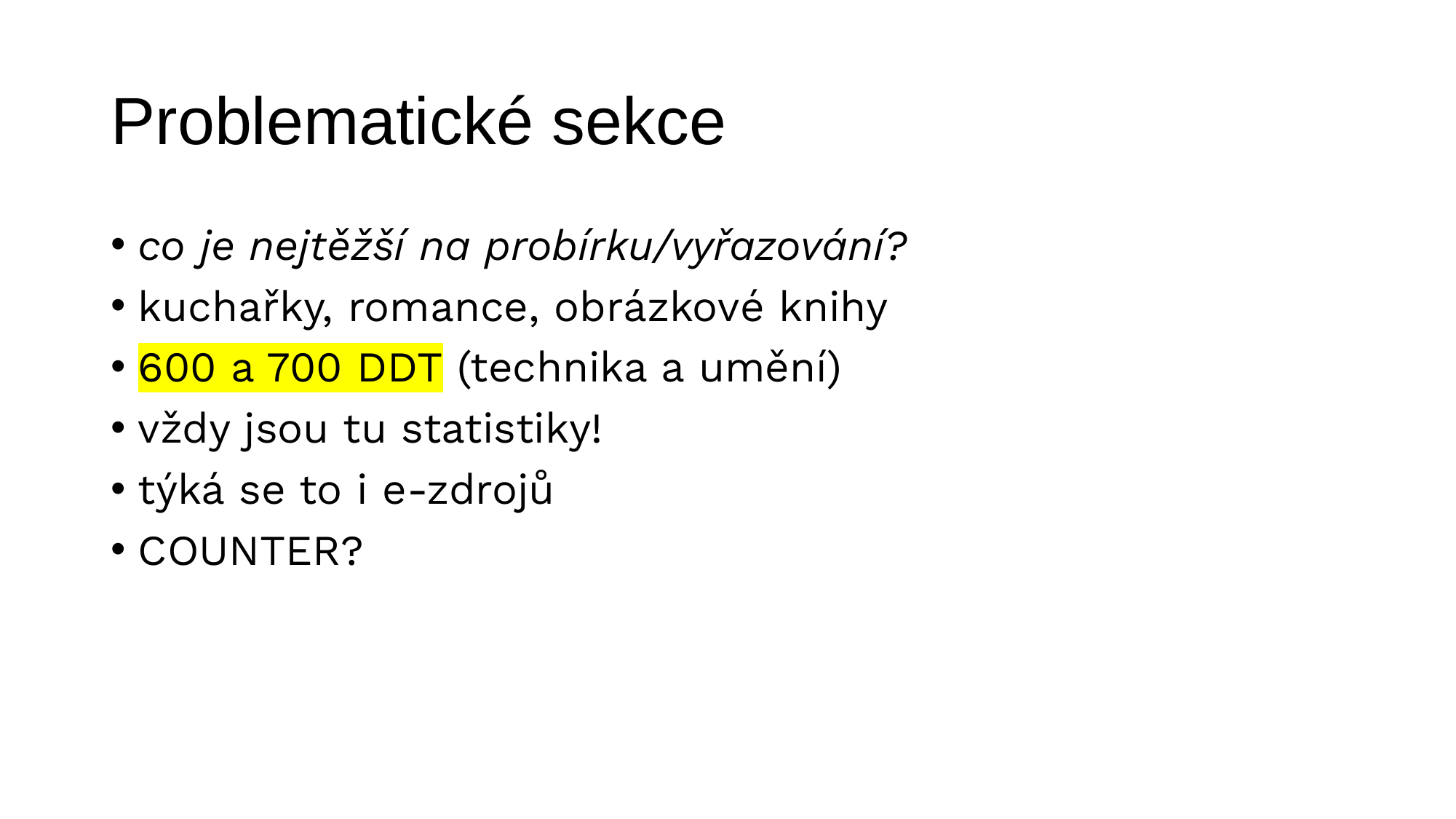

# Problematické sekce
co je nejtěžší na probírku/vyřazování?
kuchařky, romance, obrázkové knihy
600 a 700 DDT (technika a umění)
vždy jsou tu statistiky!
týká se to i e-zdrojů
COUNTER?